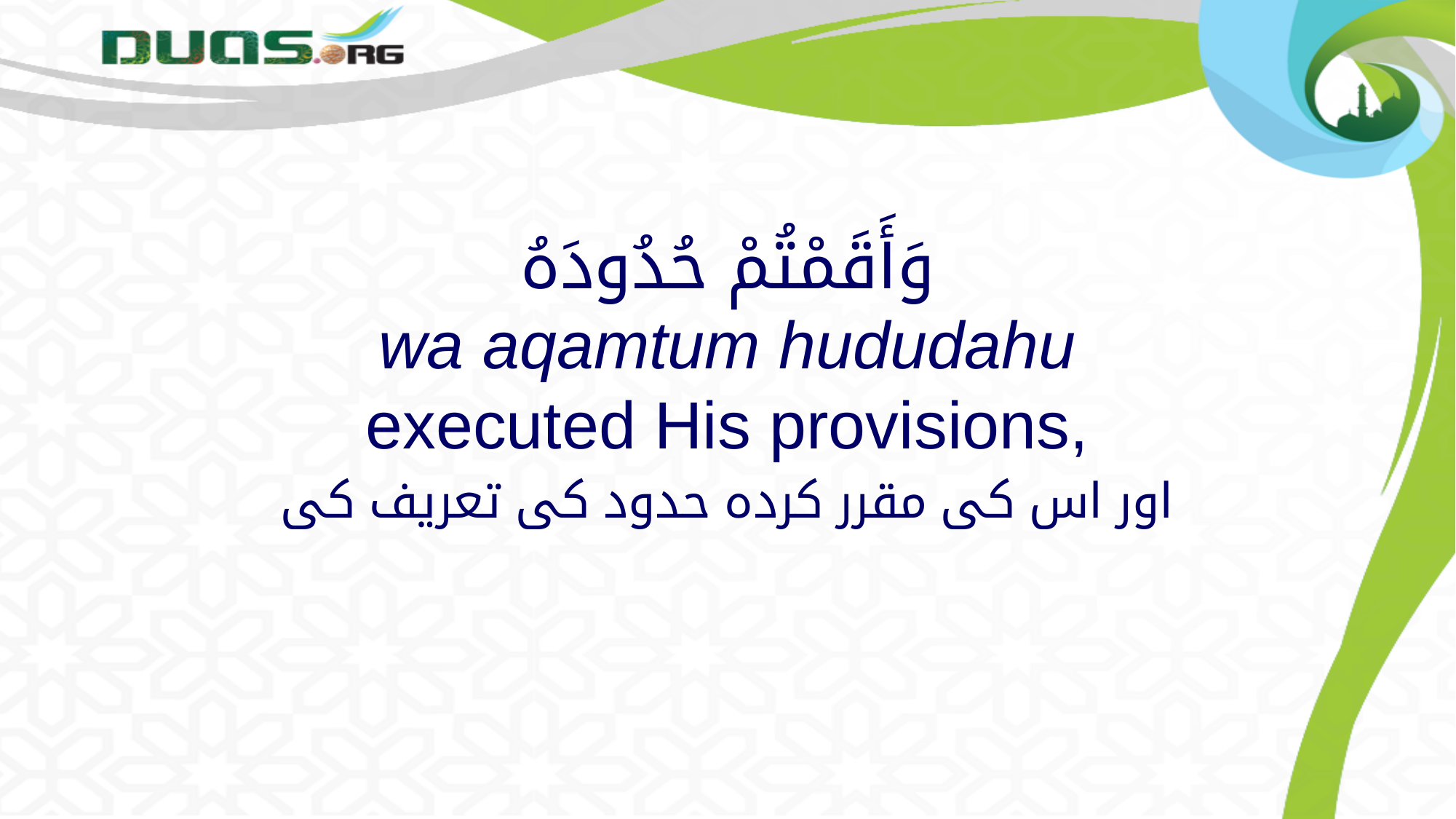

# وَأَقَمْتُمْ حُدُودَهُ wa aqamtum hududahu executed His provisions,
اور اس کی مقرر کردہ حدود کی تعریف کی